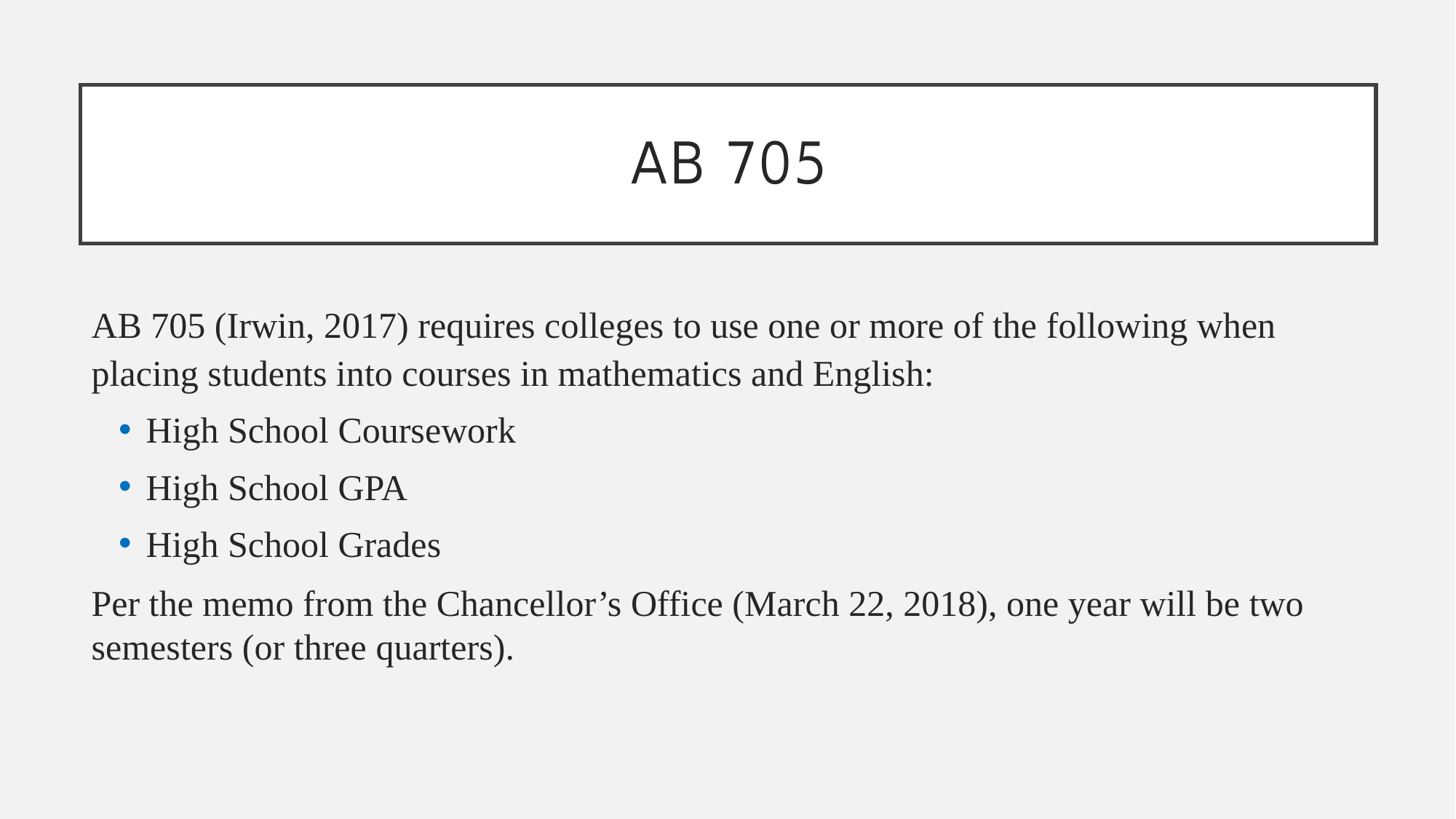

# AB 705
AB 705 (Irwin, 2017) requires colleges to use one or more of the following when placing students into courses in mathematics and English:
High School Coursework
High School GPA
High School Grades
Per the memo from the Chancellor’s Office (March 22, 2018), one year will be two semesters (or three quarters).